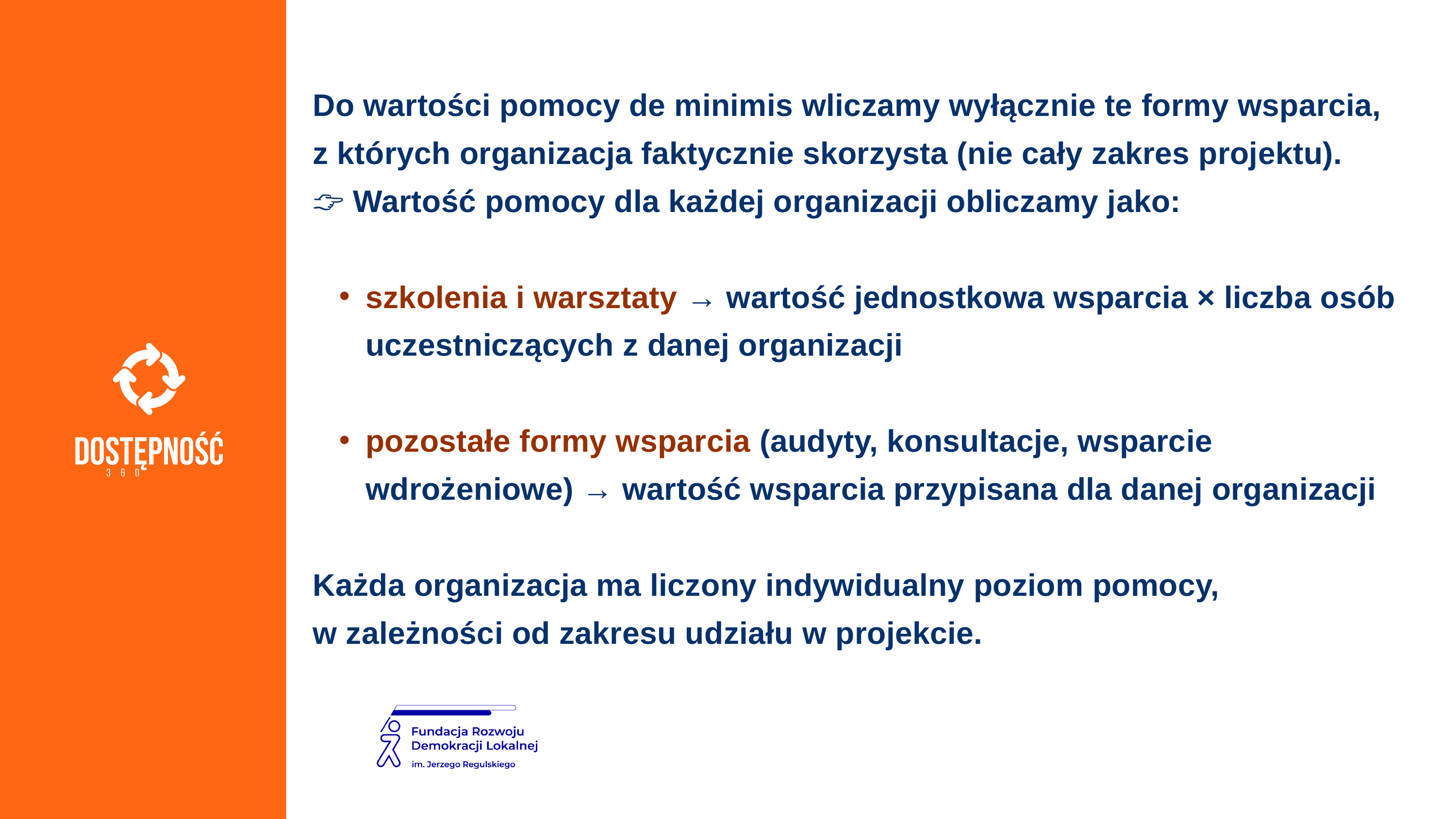

Do wartości pomocy de minimis wliczamy wyłącznie te formy wsparcia,
z których organizacja faktycznie skorzysta (nie cały zakres projektu).
👉 Wartość pomocy dla każdej organizacji obliczamy jako:

szkolenia i warsztaty → wartość jednostkowa wsparcia × liczba osób uczestniczących z danej organizacji

pozostałe formy wsparcia (audyty, konsultacje, wsparcie wdrożeniowe) → wartość wsparcia przypisana dla danej organizacji

Każda organizacja ma liczony indywidualny poziom pomocy,
w zależności od zakresu udziału w projekcie.